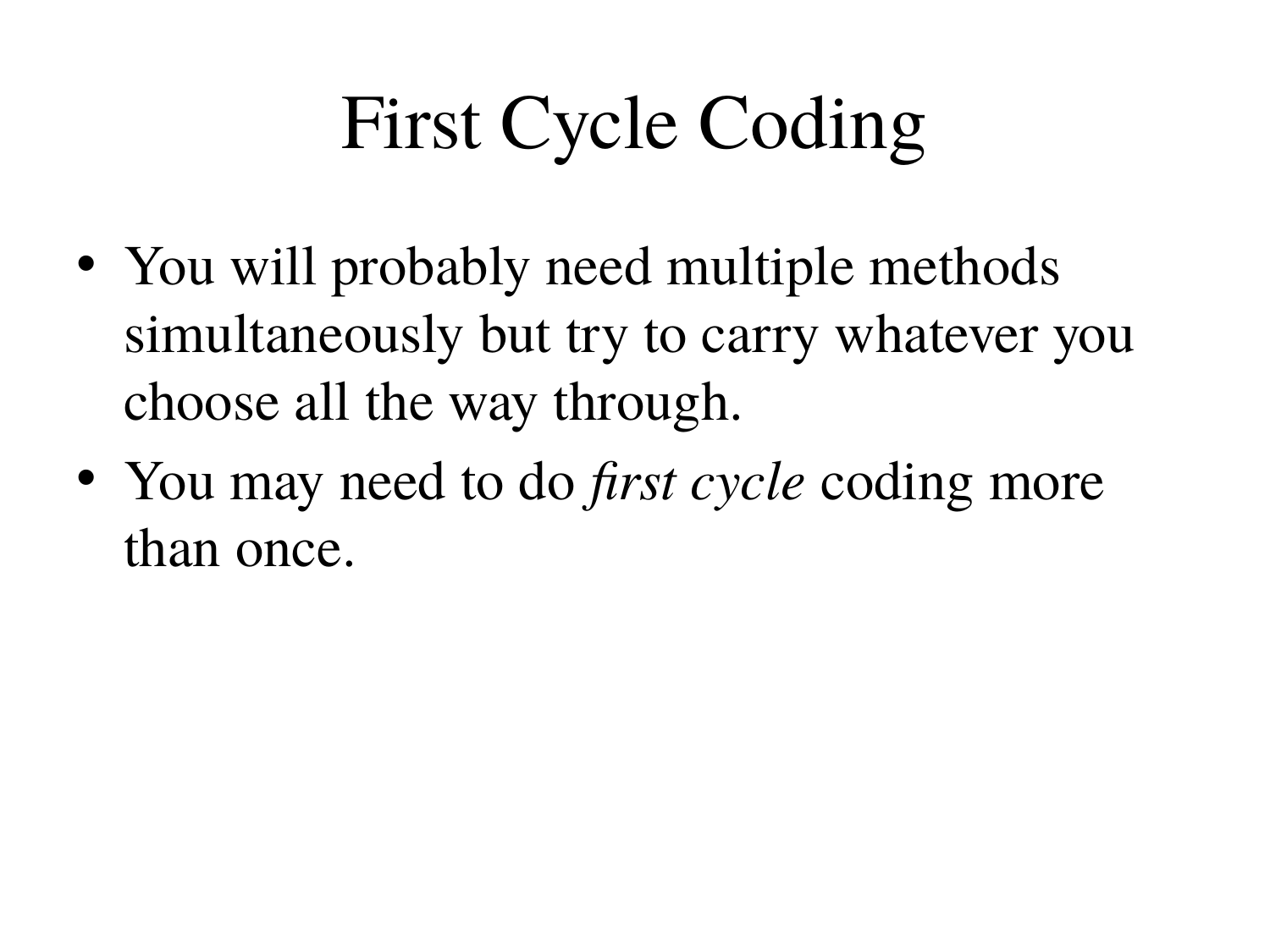

# First Cycle Coding
You will probably need multiple methods simultaneously but try to carry whatever you choose all the way through.
You may need to do first cycle coding more than once.